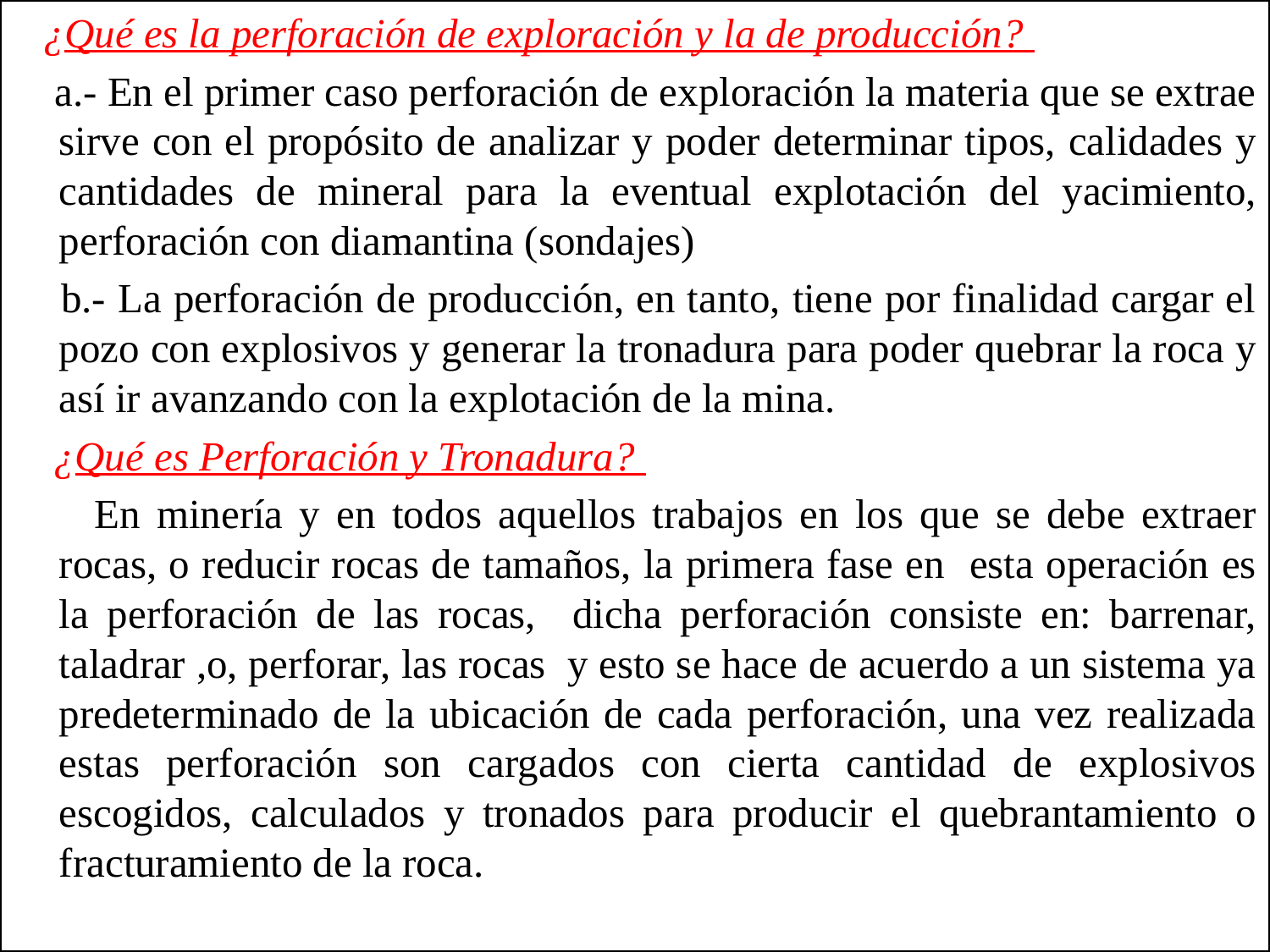

¿Qué es la perforación de exploración y la de producción?
    a.- En el primer caso perforación de exploración la materia que se extrae sirve con el propósito de analizar y poder determinar tipos, calidades y cantidades de mineral para la eventual explotación del yacimiento, perforación con diamantina (sondajes)
    b.- La perforación de producción, en tanto, tiene por finalidad cargar el pozo con explosivos y generar la tronadura para poder quebrar la roca y así ir avanzando con la explotación de la mina.
    ¿Qué es Perforación y Tronadura?
     En minería y en todos aquellos trabajos en los que se debe extraer rocas, o reducir rocas de tamaños, la primera fase en  esta operación es la perforación de las rocas,  dicha perforación consiste en: barrenar, taladrar ,o, perforar, las rocas  y esto se hace de acuerdo a un sistema ya predeterminado de la ubicación de cada perforación, una vez realizada estas perforación son cargados con cierta cantidad de explosivos escogidos, calculados y tronados para producir el quebrantamiento o fracturamiento de la roca.